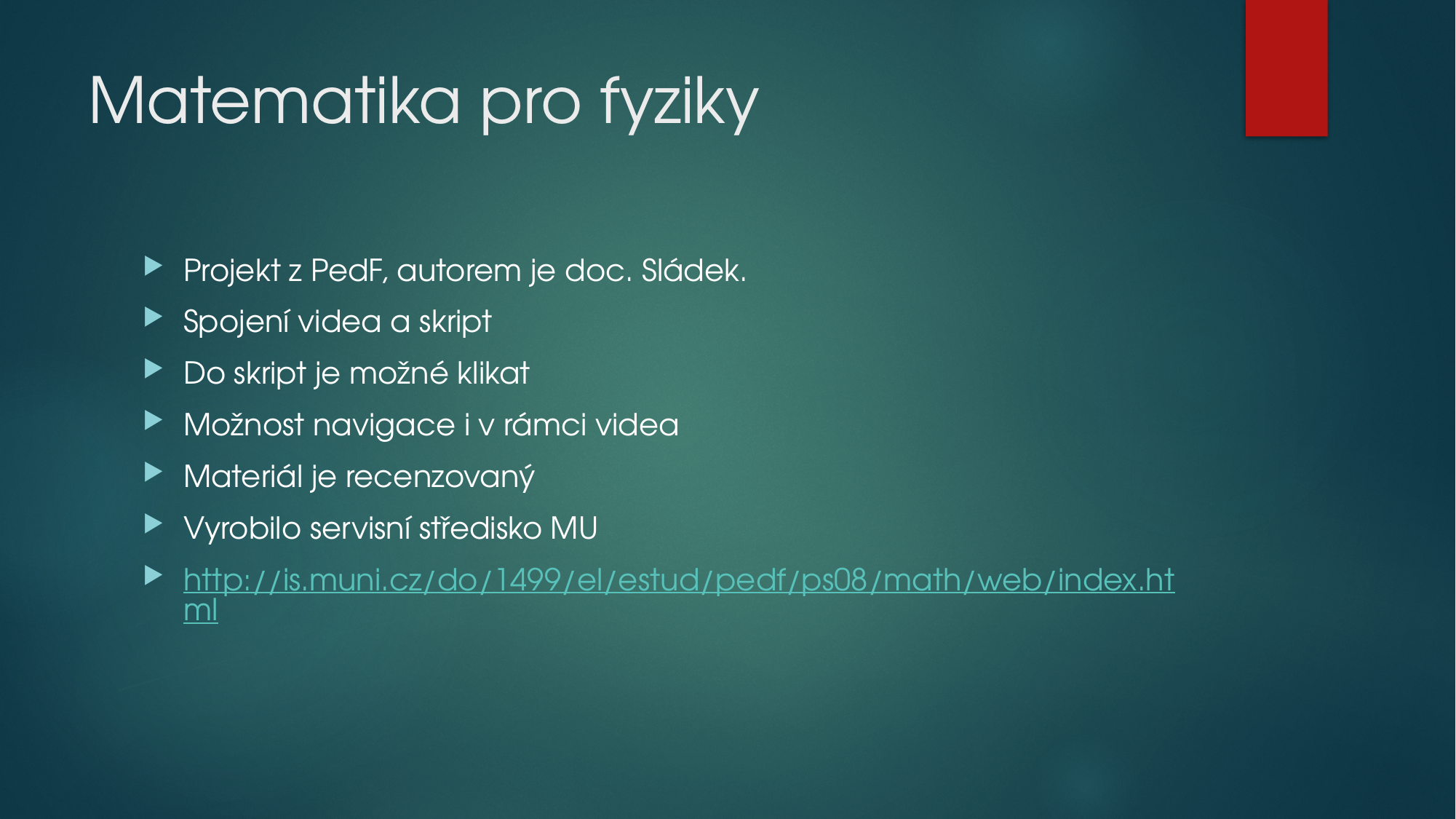

# Matematika pro fyziky
Projekt z PedF, autorem je doc. Sládek.
Spojení videa a skript
Do skript je možné klikat
Možnost navigace i v rámci videa
Materiál je recenzovaný
Vyrobilo servisní středisko MU
http://is.muni.cz/do/1499/el/estud/pedf/ps08/math/web/index.html